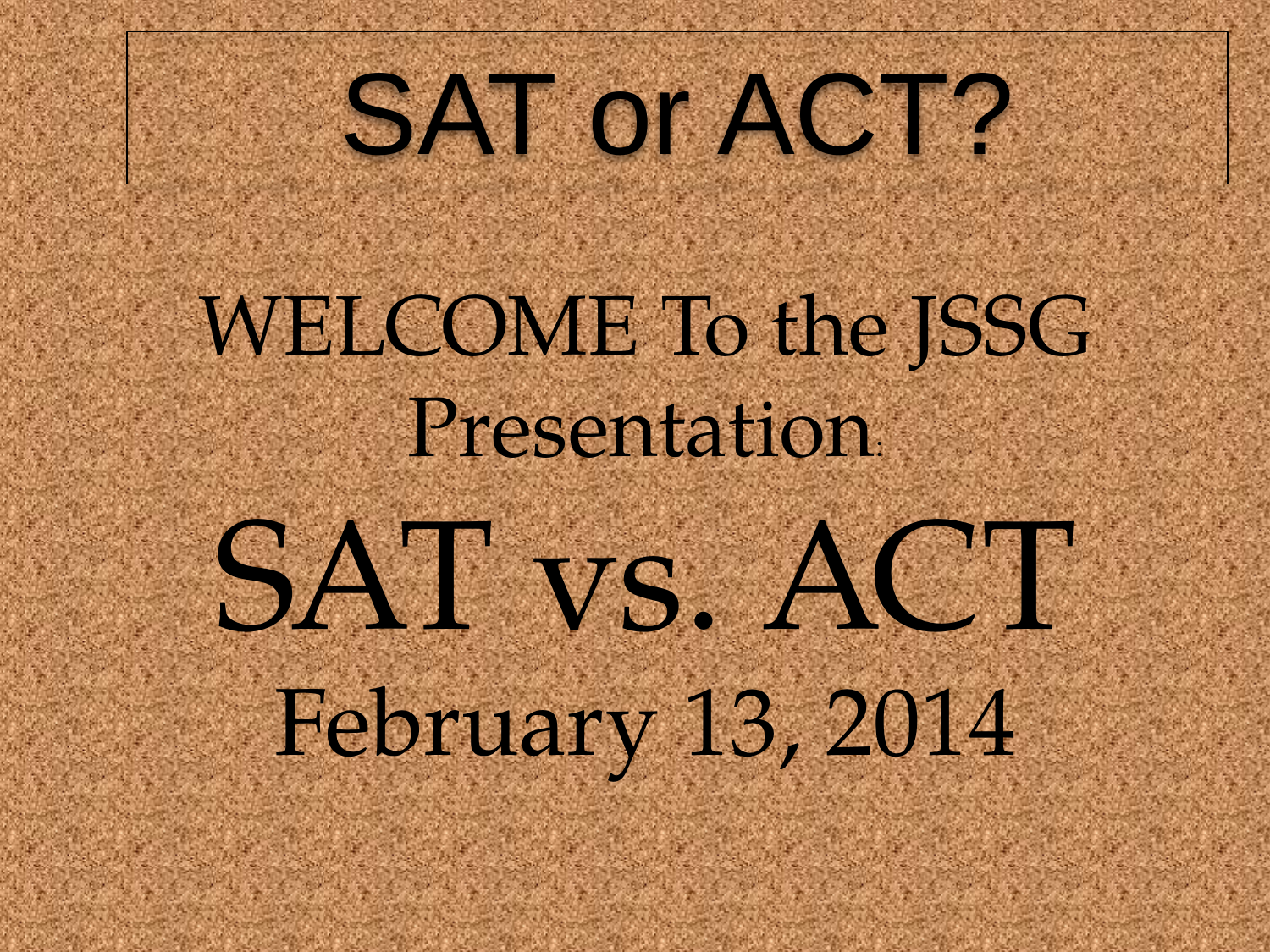

SAT or ACT?
WELCOME To the JSSG Presentation:
SAT vs. ACT
February 13, 2014